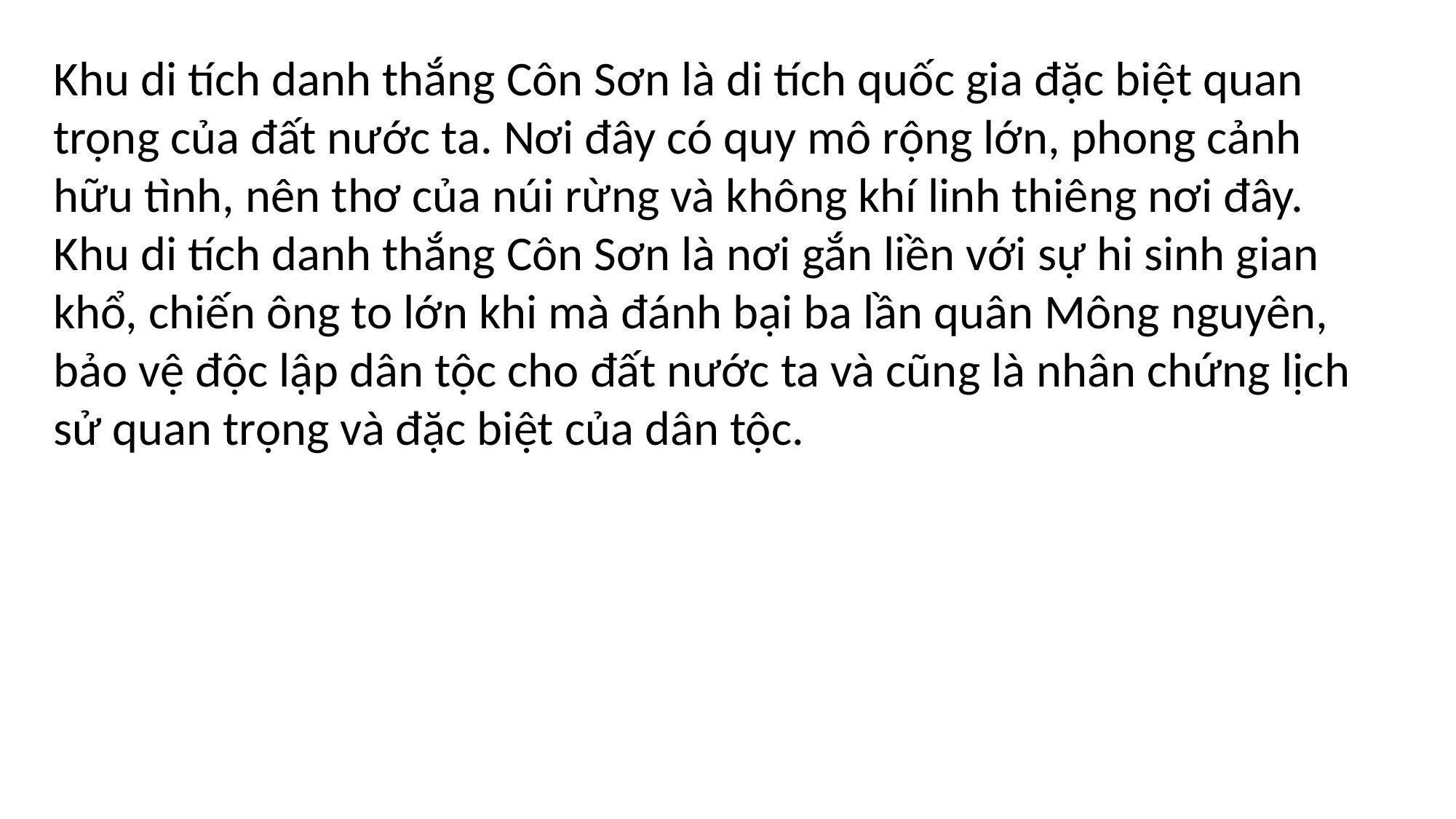

Khu di tích danh thắng Côn Sơn là di tích quốc gia đặc biệt quan trọng của đất nước ta. Nơi đây có quy mô rộng lớn, phong cảnh hữu tình, nên thơ của núi rừng và không khí linh thiêng nơi đây.
Khu di tích danh thắng Côn Sơn là nơi gắn liền với sự hi sinh gian khổ, chiến ông to lớn khi mà đánh bại ba lần quân Mông nguyên, bảo vệ độc lập dân tộc cho đất nước ta và cũng là nhân chứng lịch sử quan trọng và đặc biệt của dân tộc.